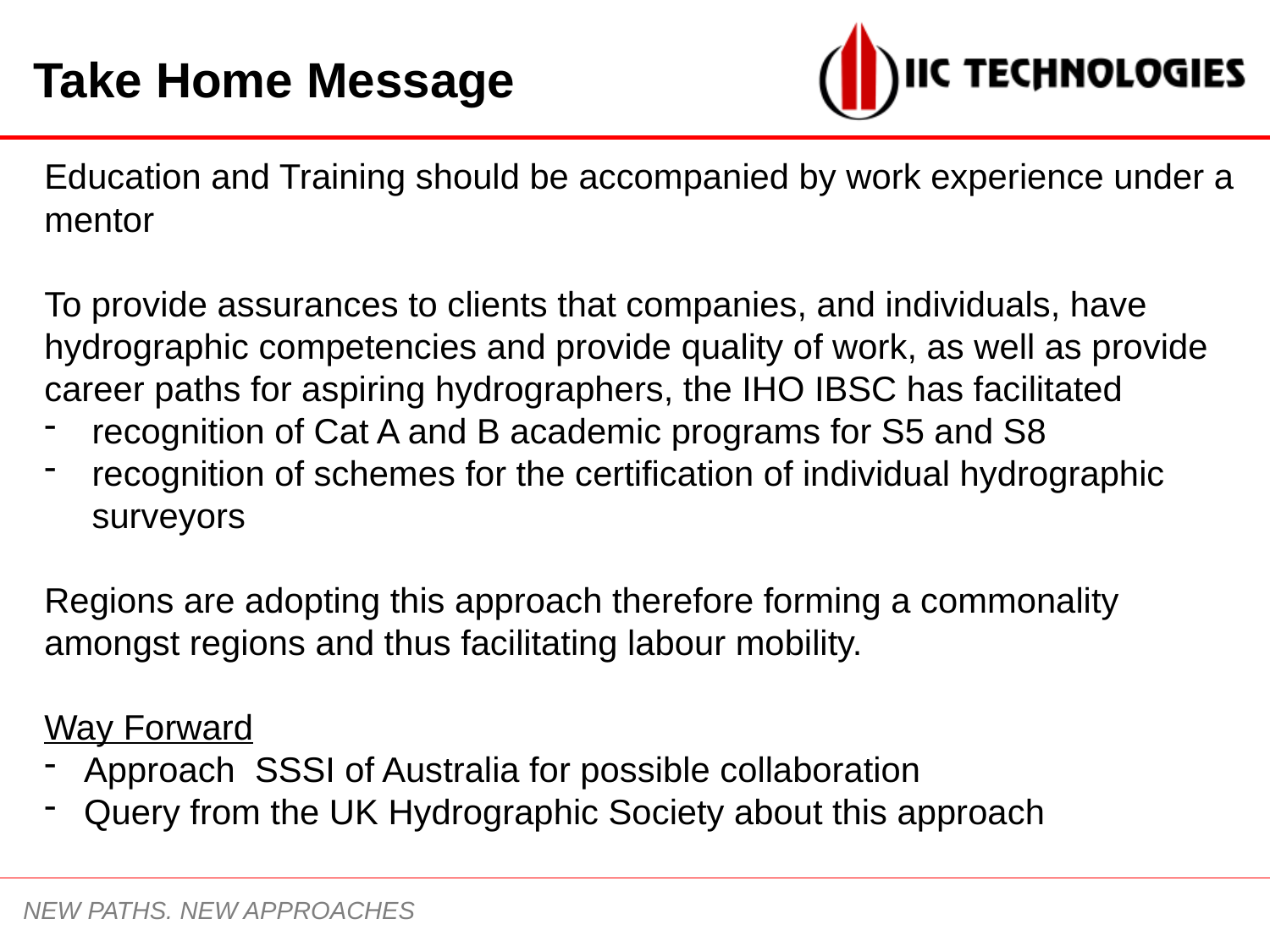

Take Home Message
Education and Training should be accompanied by work experience under a mentor

To provide assurances to clients that companies, and individuals, have hydrographic competencies and provide quality of work, as well as provide career paths for aspiring hydrographers, the IHO IBSC has facilitated
recognition of Cat A and B academic programs for S5 and S8
recognition of schemes for the certification of individual hydrographic surveyors

Regions are adopting this approach therefore forming a commonality amongst regions and thus facilitating labour mobility.

Way Forward
Approach  SSSI of Australia for possible collaboration
Query from the UK Hydrographic Society about this approach